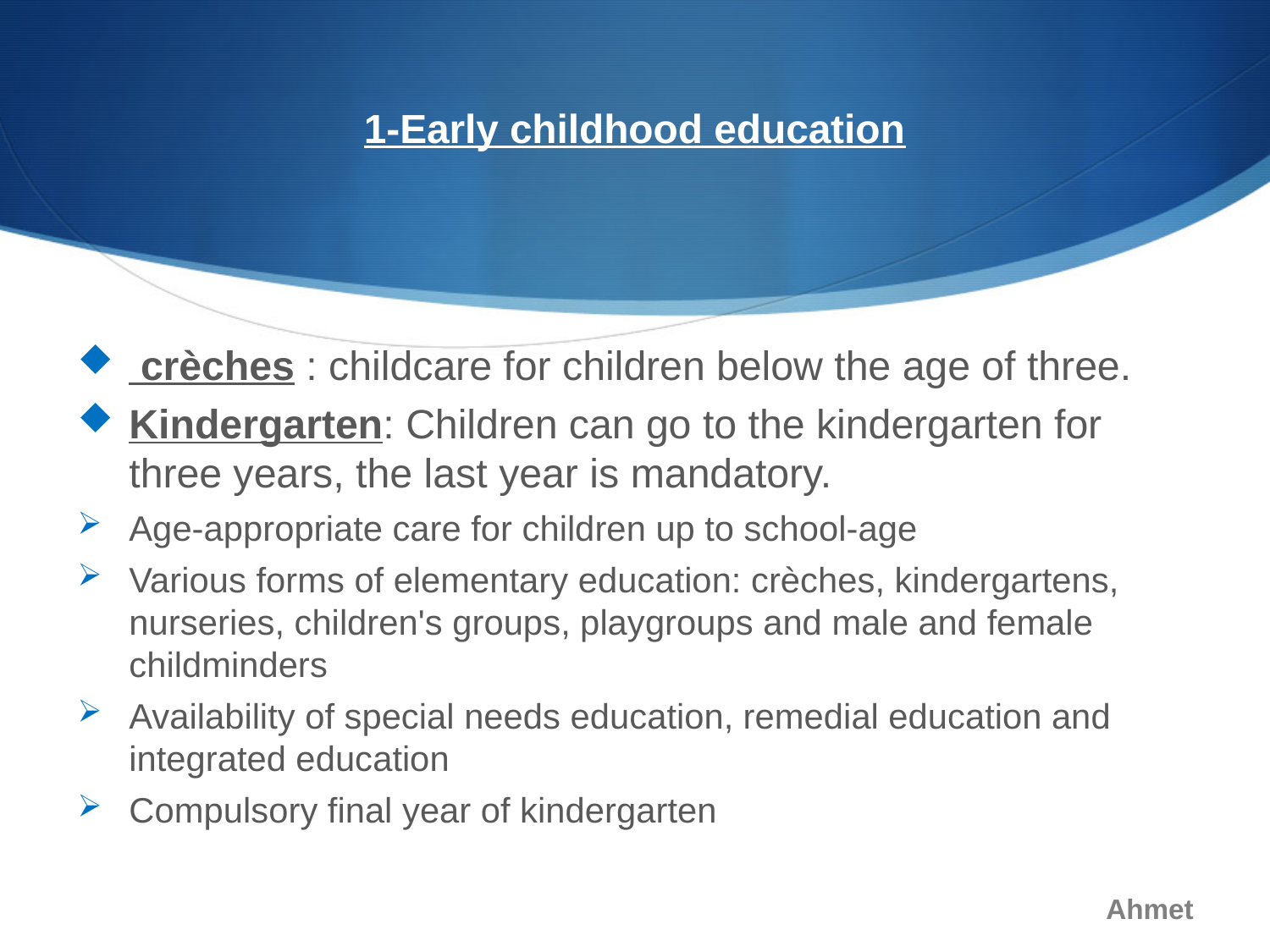

# 1-Early childhood education

 crèches : childcare for children below the age of three.
Kindergarten: Children can go to the kindergarten for three years, the last year is mandatory.
Age-appropriate care for children up to school-age
Various forms of elementary education: crèches, kindergartens, nurseries, children's groups, playgroups and male and female childminders
Availability of special needs education, remedial education and integrated education
Compulsory final year of kindergarten

Ahmet